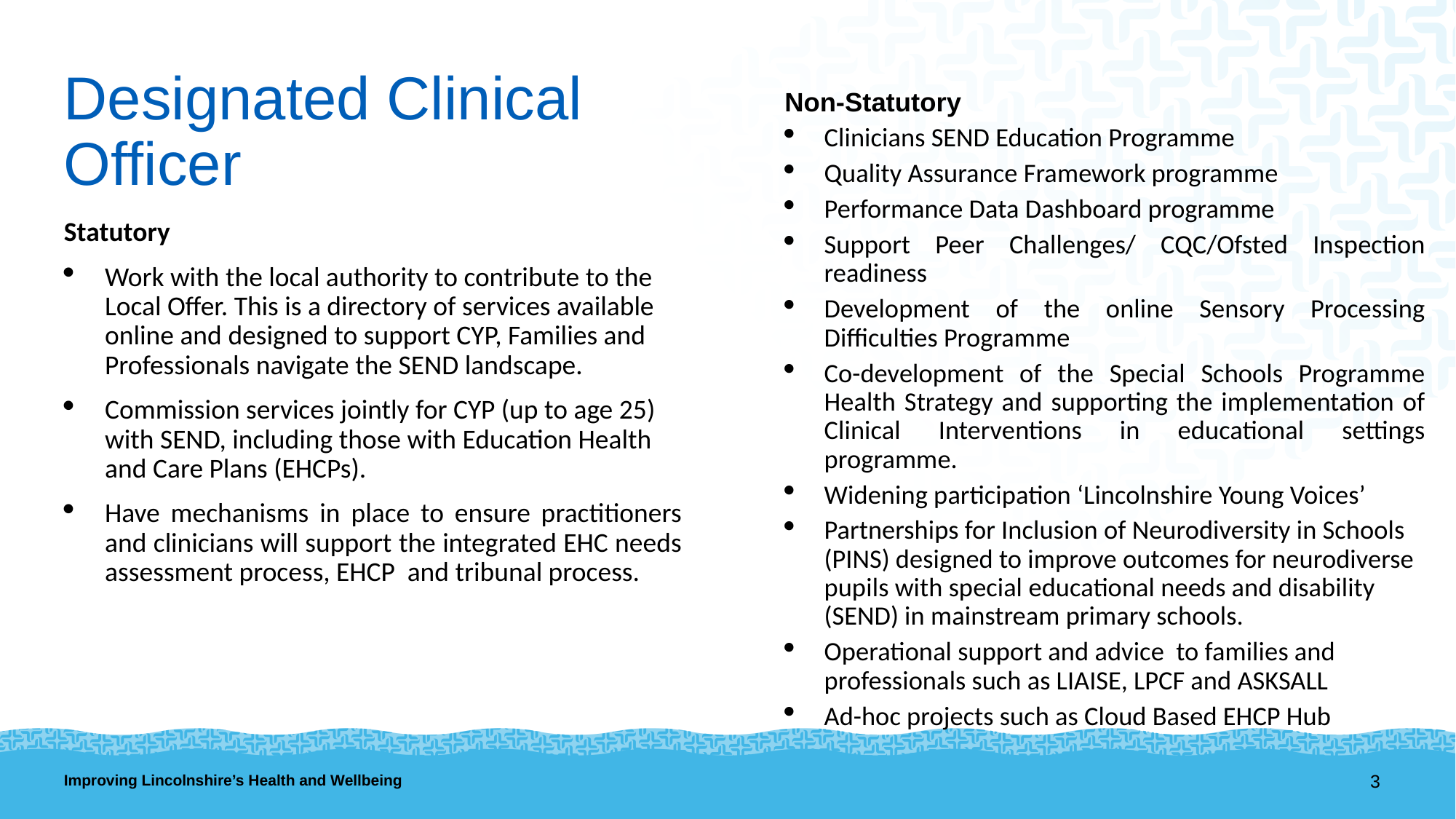

# Designated Clinical Officer
Non-Statutory
Clinicians SEND Education Programme
Quality Assurance Framework programme
Performance Data Dashboard programme
Support Peer Challenges/ CQC/Ofsted Inspection readiness
Development of the online Sensory Processing Difficulties Programme
Co-development of the Special Schools Programme Health Strategy and supporting the implementation of Clinical Interventions in educational settings programme.
Widening participation ‘Lincolnshire Young Voices’
Partnerships for Inclusion of Neurodiversity in Schools (PINS) designed to improve outcomes for neurodiverse pupils with special educational needs and disability (SEND) in mainstream primary schools.
Operational support and advice  to families and professionals such as LIAISE, LPCF and ASKSALL
Ad-hoc projects such as Cloud Based EHCP Hub

Statutory
Work with the local authority to contribute to the Local Offer. This is a directory of services available online and designed to support CYP, Families and Professionals navigate the SEND landscape.
Commission services jointly for CYP (up to age 25) with SEND, including those with Education Health and Care Plans (EHCPs).
Have mechanisms in place to ensure practitioners and clinicians will support the integrated EHC needs assessment process, EHCP  and tribunal process.